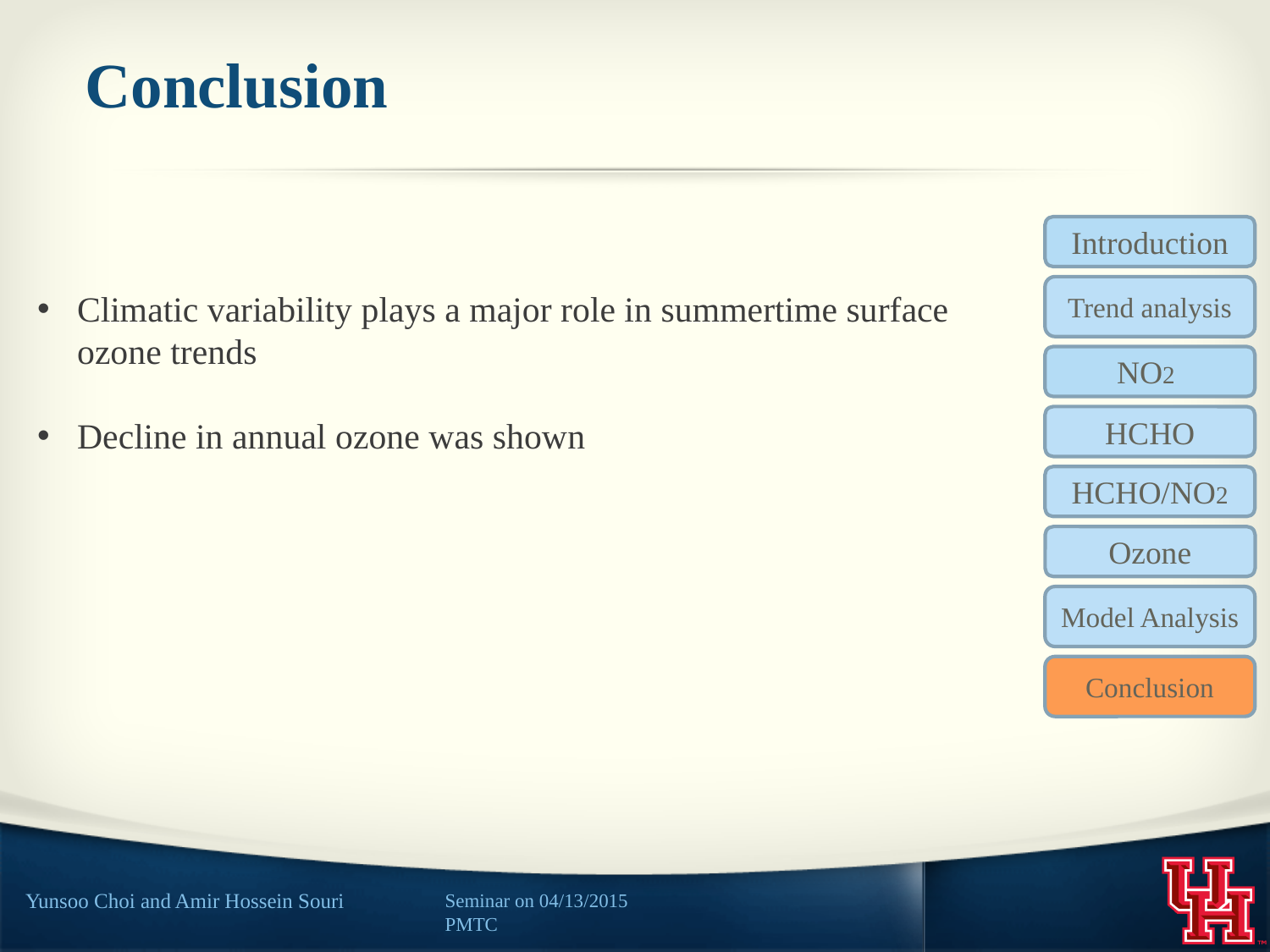

# Conclusion

Climatic variability plays a major role in summertime surface ozone trends

Decline in annual ozone was shown

Introduction
Trend analysis
NO2
HCHO
HCHO/NO2
Ozone
Model Analysis
Conclusion